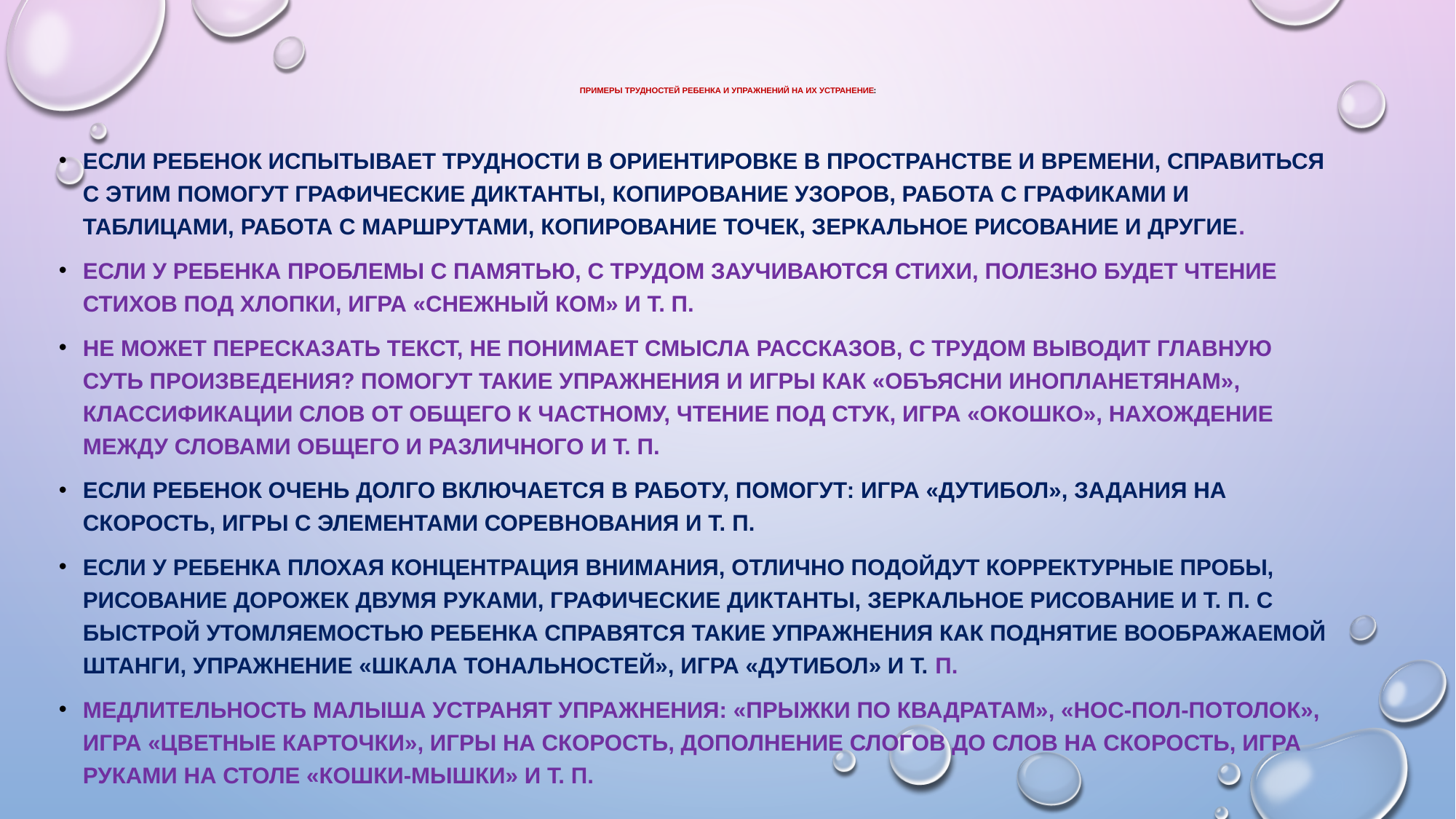

# Примеры трудностей ребенка и упражнений на их устранение:
Если ребенок испытывает трудности в ориентировке в пространстве и времени, справиться с этим помогут графические диктанты, копирование узоров, работа с графиками и таблицами, работа с маршрутами, копирование точек, зеркальное рисование и другие.
Если у ребенка проблемы с памятью, с трудом заучиваются стихи, полезно будет чтение стихов под хлопки, игра «снежный ком» и т. п.
Не может пересказать текст, не понимает смысла рассказов, с трудом выводит главную суть произведения? Помогут такие упражнения и игры как «Объясни инопланетянам», классификации слов от общего к частному, чтение под стук, игра «Окошко», нахождение между словами общего и различного и т. п.
Если ребенок очень долго включается в работу, помогут: игра «Дутибол», задания на скорость, игры с элементами соревнования и т. п.
Если у ребенка плохая концентрация внимания, отлично подойдут корректурные пробы, рисование дорожек двумя руками, графические диктанты, зеркальное рисование и т. п. С быстрой утомляемостью ребенка справятся такие упражнения как поднятие воображаемой штанги, упражнение «Шкала тональностей», игра «Дутибол» и т. п.
Медлительность малыша устранят упражнения: «Прыжки по квадратам», «Нос-пол-потолок», игра «Цветные карточки», игры на скорость, дополнение слогов до слов на скорость, игра руками на столе «Кошки-мышки» и т. п.